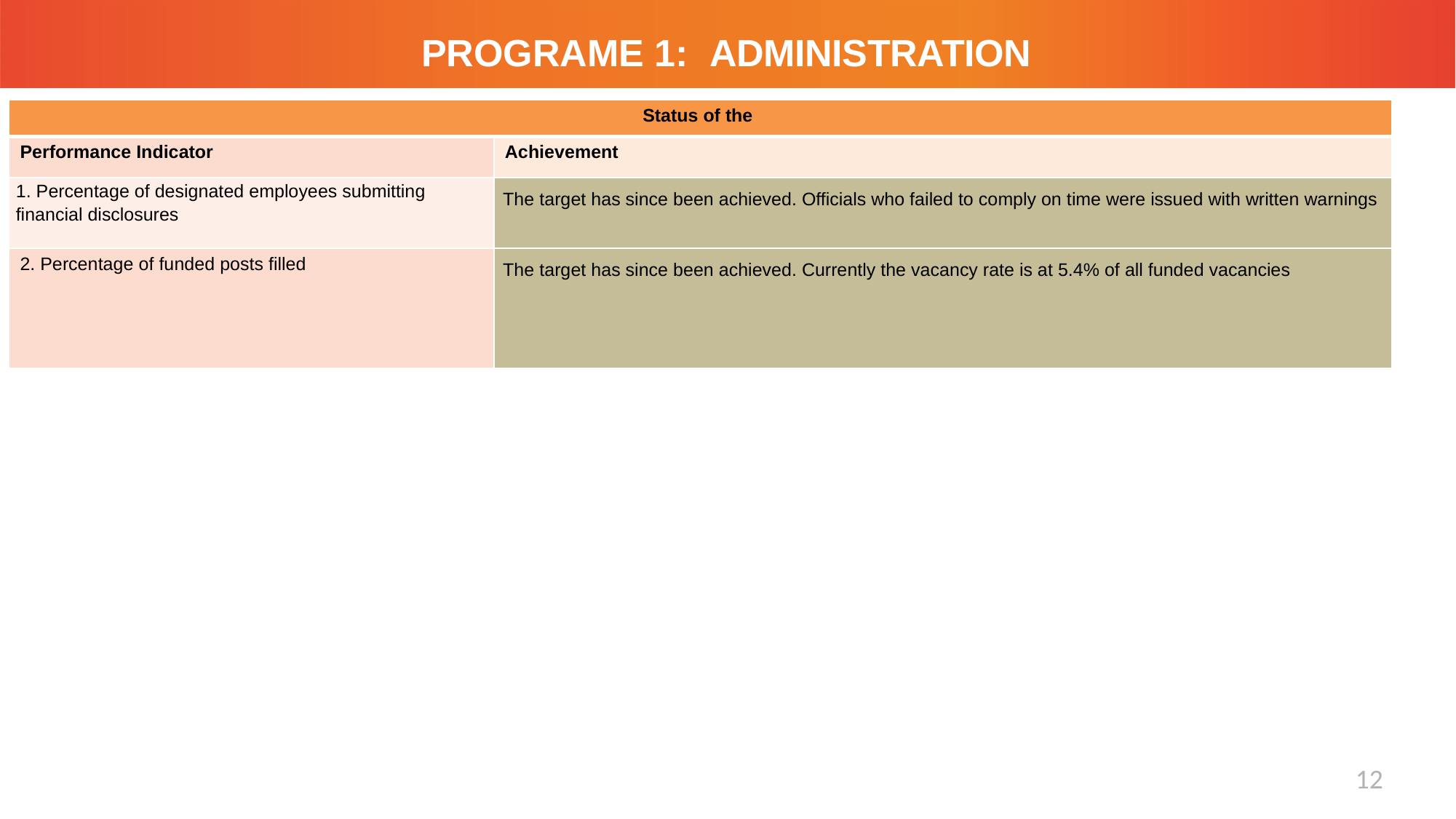

# PROGRAME 1:	ADMINISTRATION
| Status of the |  |
| --- | --- |
| Performance Indicator | Achievement |
| 1. Percentage of designated employees submitting financial disclosures | The target has since been achieved. Officials who failed to comply on time were issued with written warnings |
| 2. Percentage of funded posts filled | The target has since been achieved. Currently the vacancy rate is at 5.4% of all funded vacancies |
12